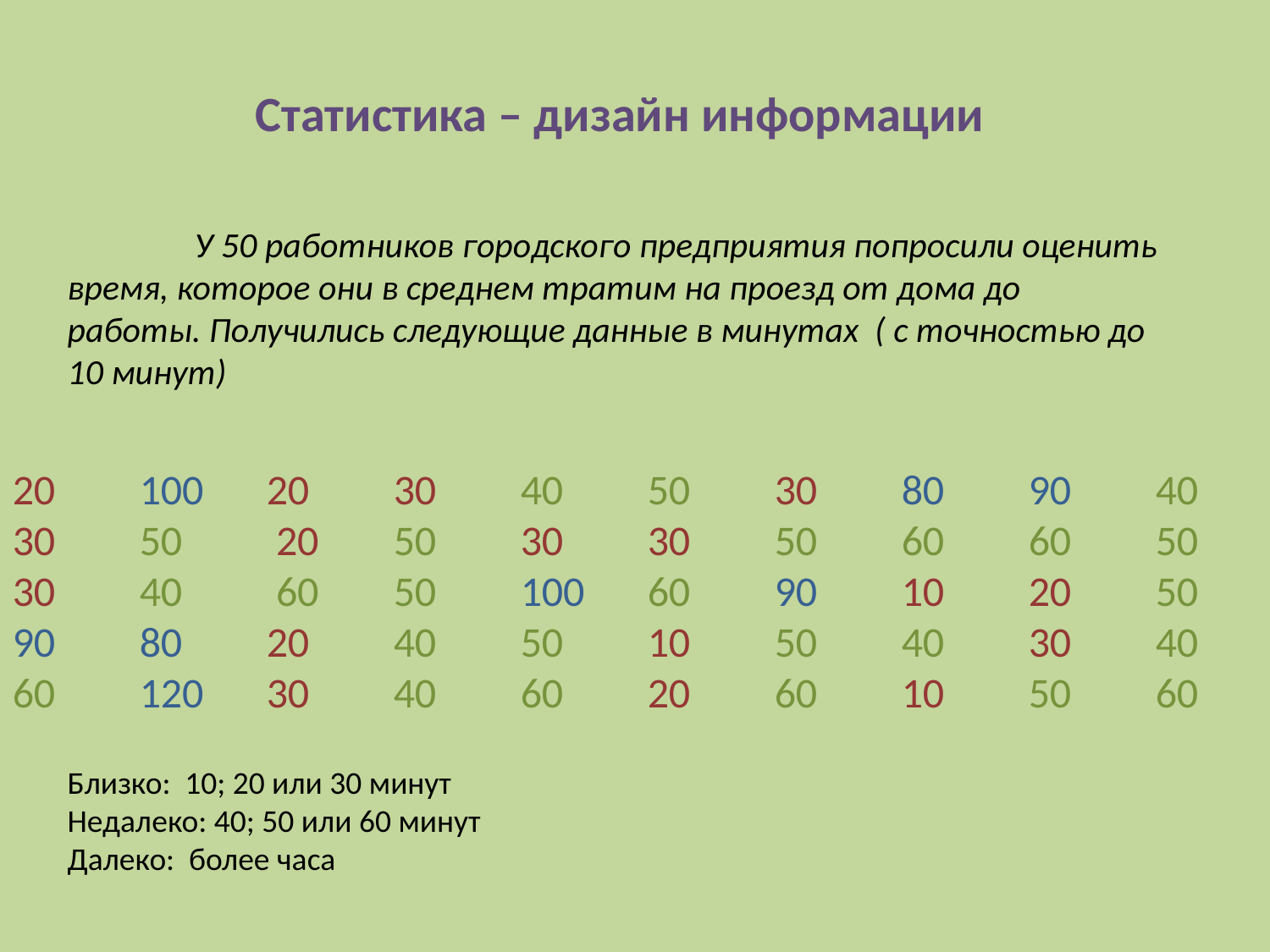

Статистика – дизайн информации
	У 50 работников городского предприятия попросили оценить время, которое они в среднем тратим на проезд от дома до работы. Получились следующие данные в минутах  ( с точностью до 10 минут)
20	100	20	30	40	50	30	80	90	40
30	50	 20	50	30	30	50	60	60	50
30	40	 60	50	100	60	90	10	20	50
90	80	20	40	50	10	50	40	30	40
60	120	30	40	60	20	60	10	50	60
Близко:  10; 20 или 30 минут
Недалеко: 40; 50 или 60 минут
Далеко:  более часа